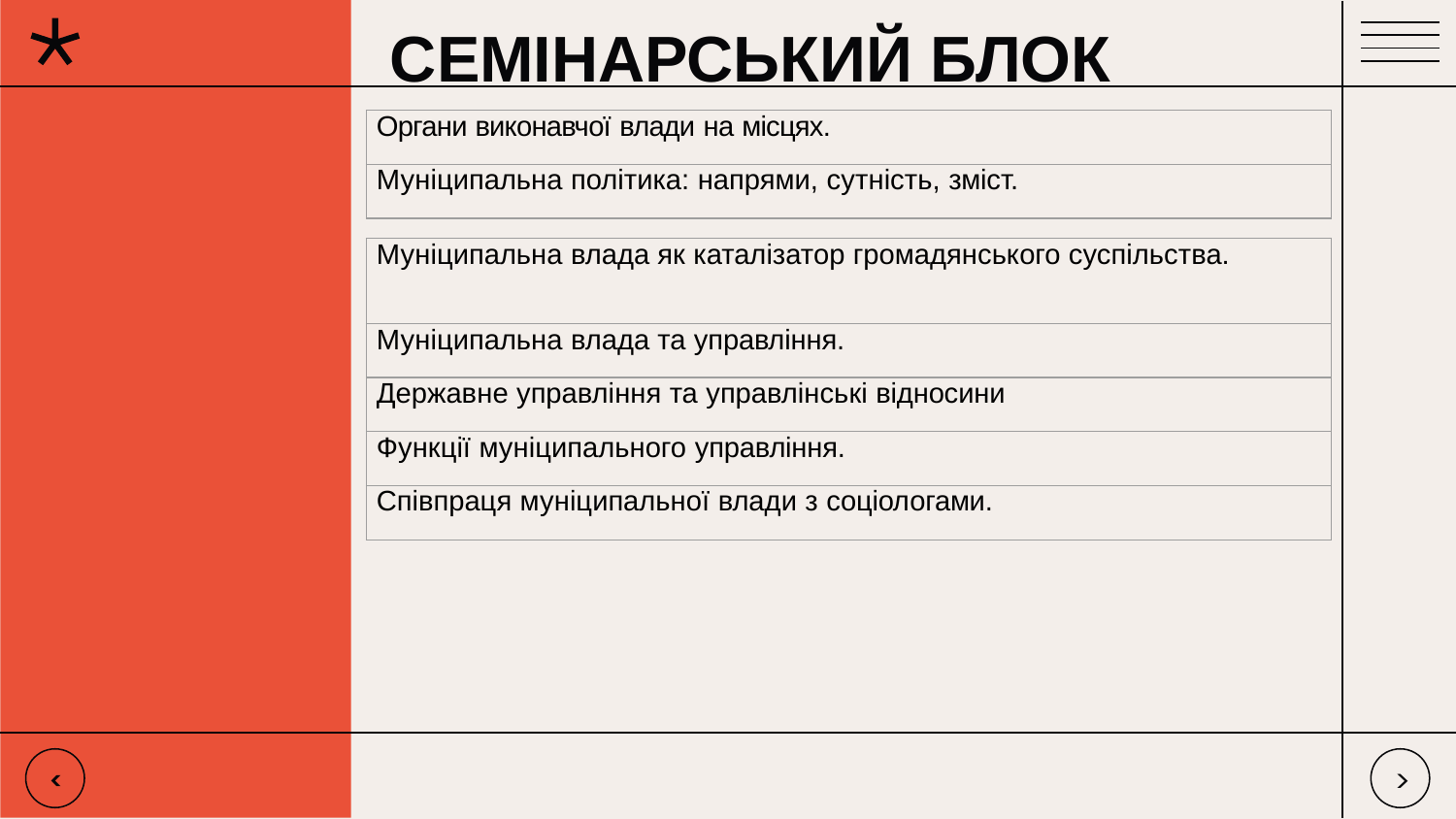

# СЕМІНАРСЬКИЙ блок
| Органи виконавчої влади на місцях. |
| --- |
| Муніципальна політика: напрями, сутність, зміст. |
| Муніципальна влада як каталізатор громадянського суспільства. |
| --- |
| Муніципальна влада та управління. |
| Державне управління та управлінські відносини |
| Функції муніципального управління. |
| Співпраця муніципальної влади з соціологами. |
<
>